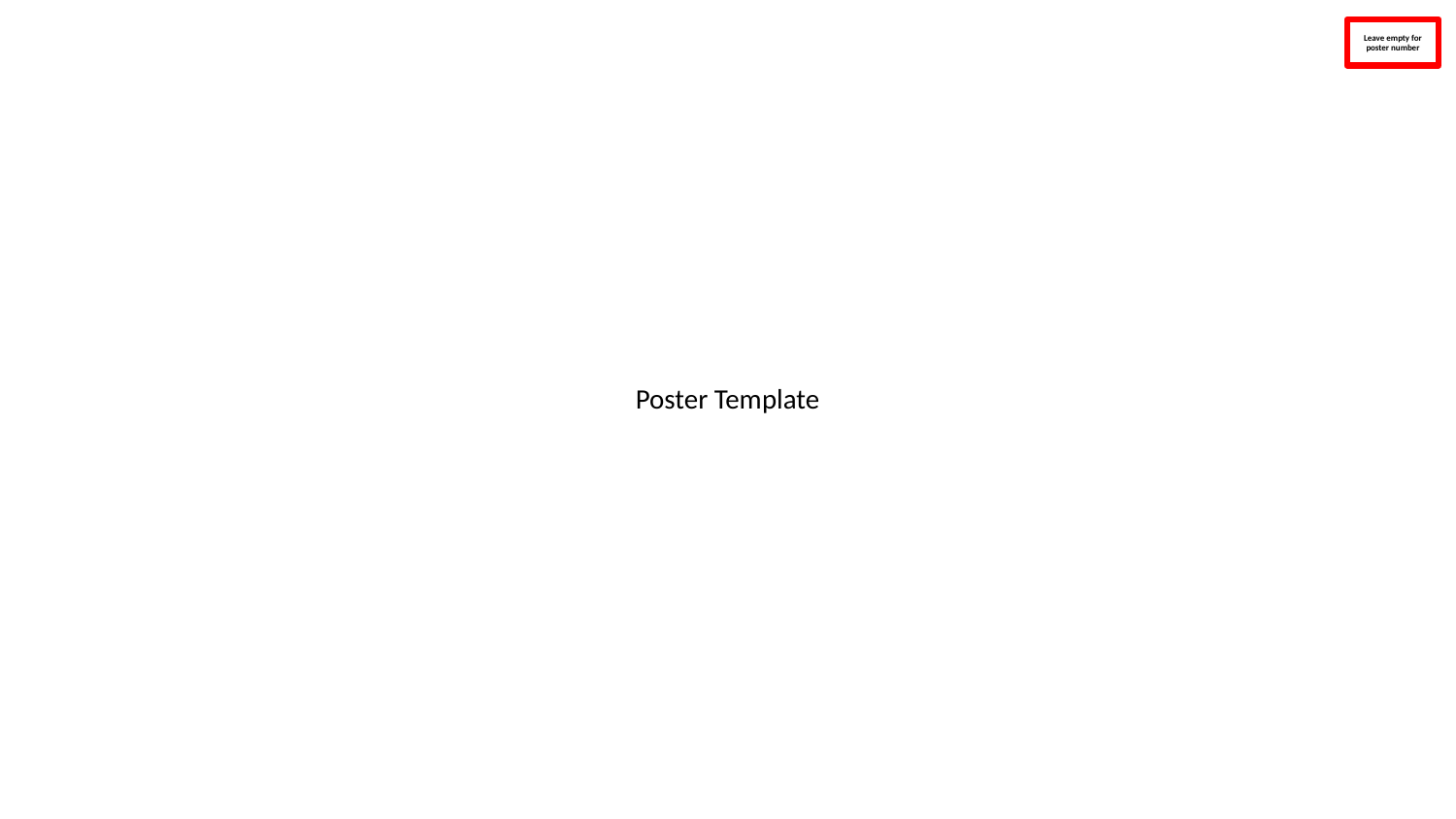

Leave empty for poster number
# Poster Template